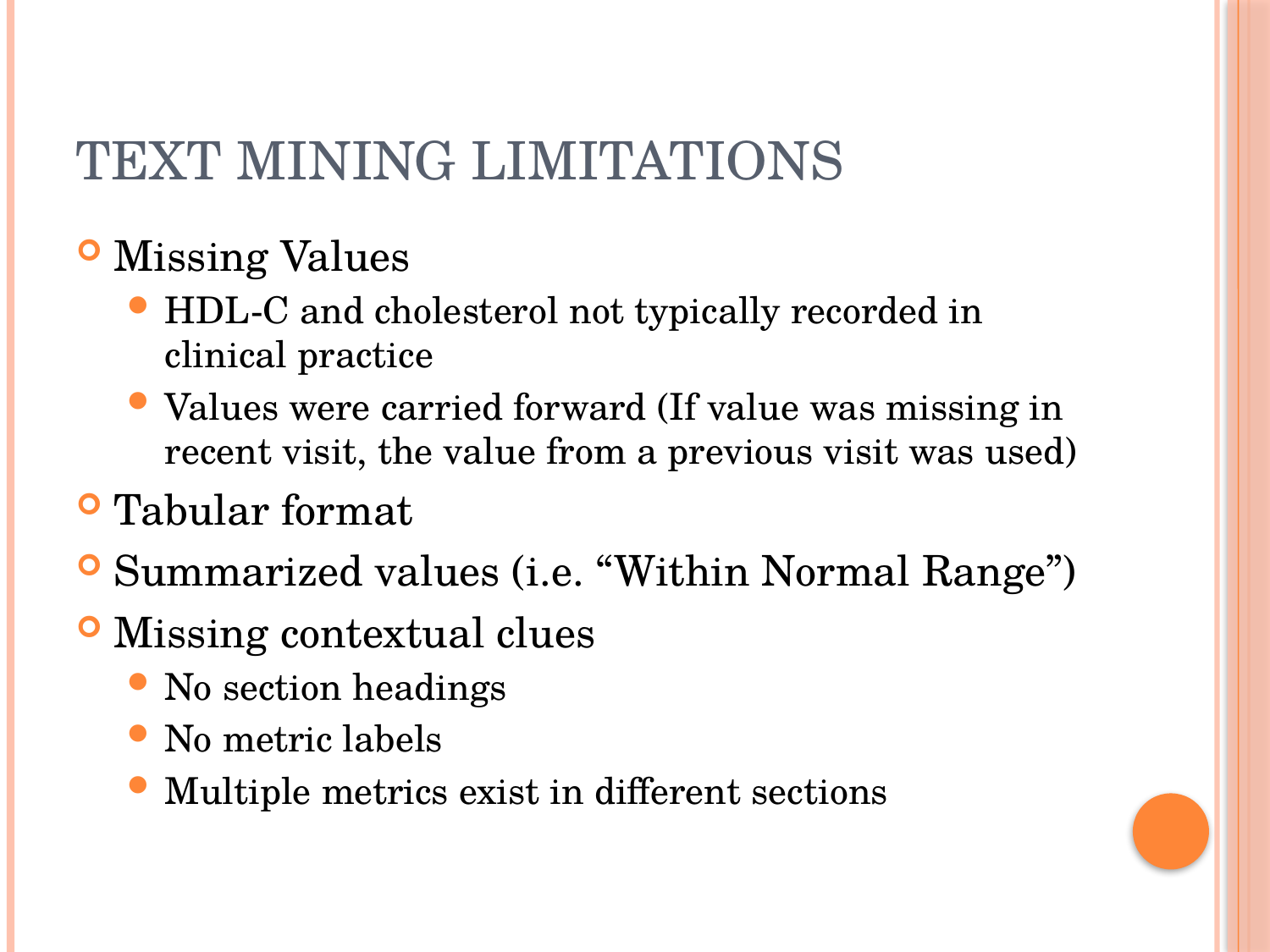

# Text Mining Limitations
Missing Values
HDL-C and cholesterol not typically recorded in clinical practice
Values were carried forward (If value was missing in recent visit, the value from a previous visit was used)
Tabular format
Summarized values (i.e. “Within Normal Range”)
Missing contextual clues
No section headings
No metric labels
Multiple metrics exist in different sections